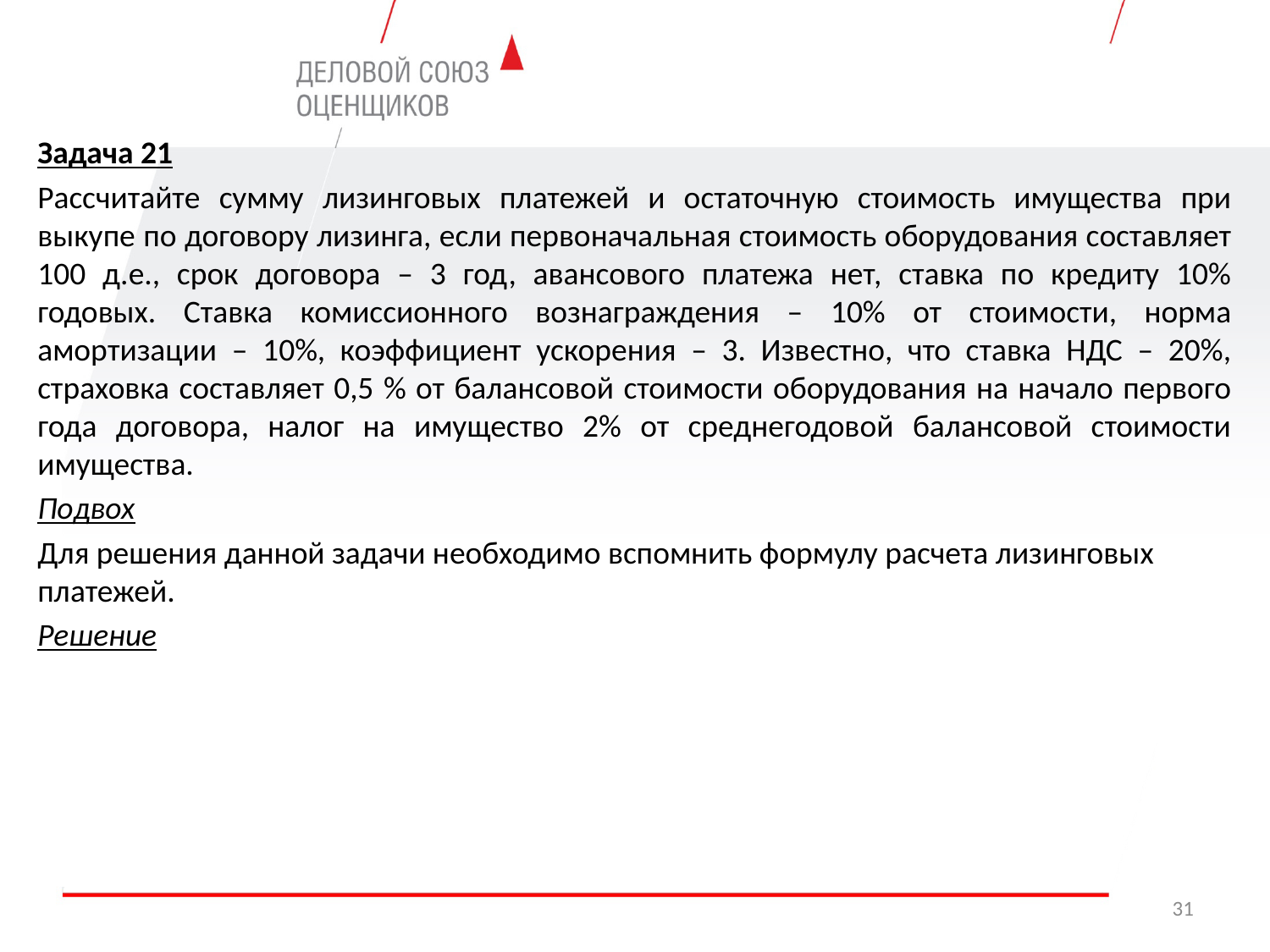

Задача 21
Рассчитайте сумму лизинговых платежей и остаточную стоимость имущества при выкупе по договору лизинга, если первоначальная стоимость оборудования составляет 100 д.е., срок договора – 3 год, авансового платежа нет, ставка по кредиту 10% годовых. Ставка комиссионного вознаграждения – 10% от стоимости, норма амортизации – 10%, коэффициент ускорения – 3. Известно, что ставка НДС – 20%, страховка составляет 0,5 % от балансовой стоимости оборудования на начало первого года договора, налог на имущество 2% от среднегодовой балансовой стоимости имущества.
Подвох
Для решения данной задачи необходимо вспомнить формулу расчета лизинговых платежей.
Решение

31